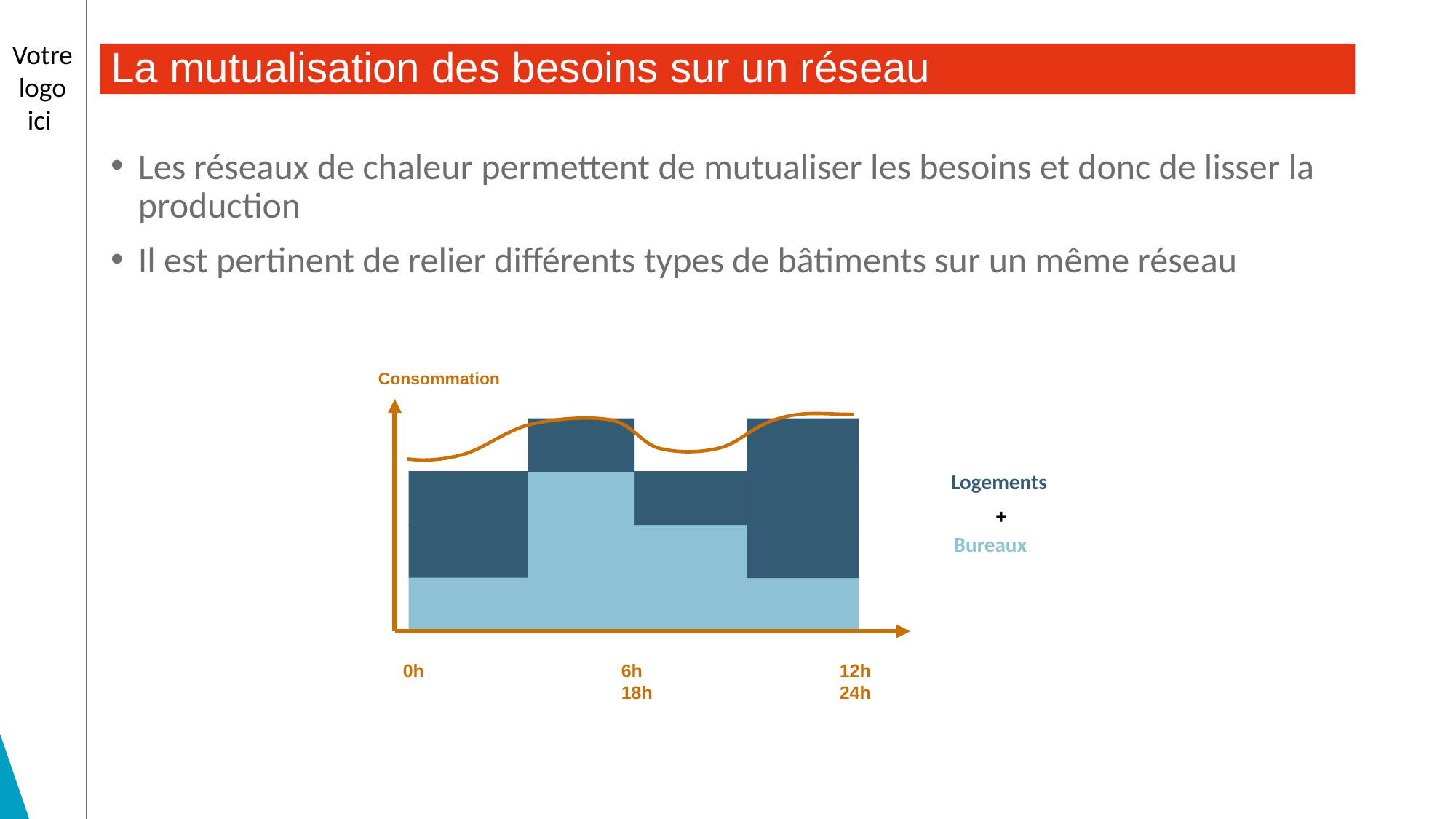

# La mutualisation des besoins sur un réseau
Les réseaux de chaleur permettent de mutualiser les besoins et donc de lisser la production
Il est pertinent de relier différents types de bâtiments sur un même réseau
Consommation

Logements

+
Bureaux

0h		6h		12h		18h		24h